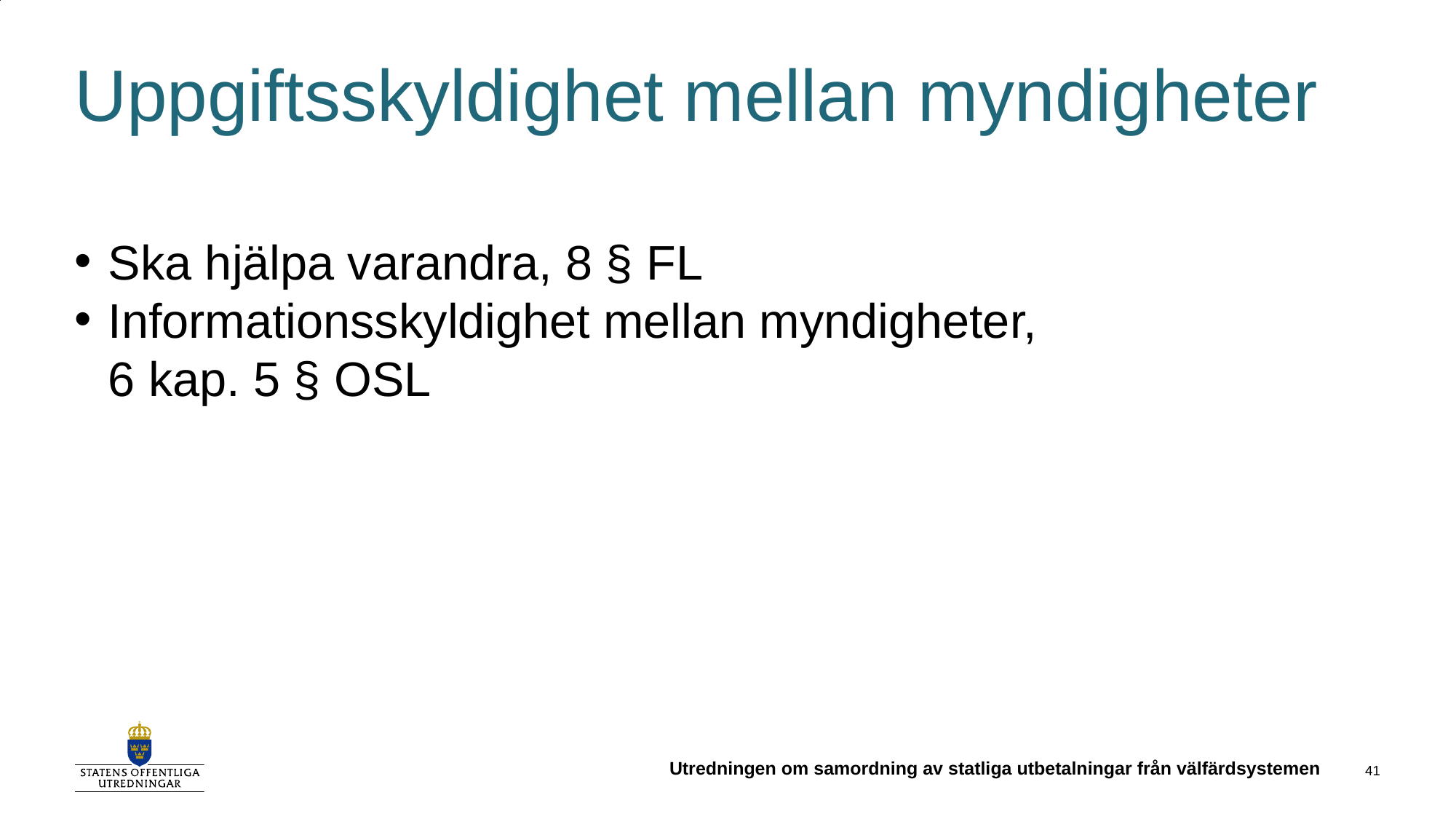

# Uppgiftsskyldighet mellan myndigheter
Ska hjälpa varandra, 8 § FL
Informationsskyldighet mellan myndigheter, 6 kap. 5 § OSL
Utredningen om samordning av statliga utbetalningar från välfärdsystemen
41